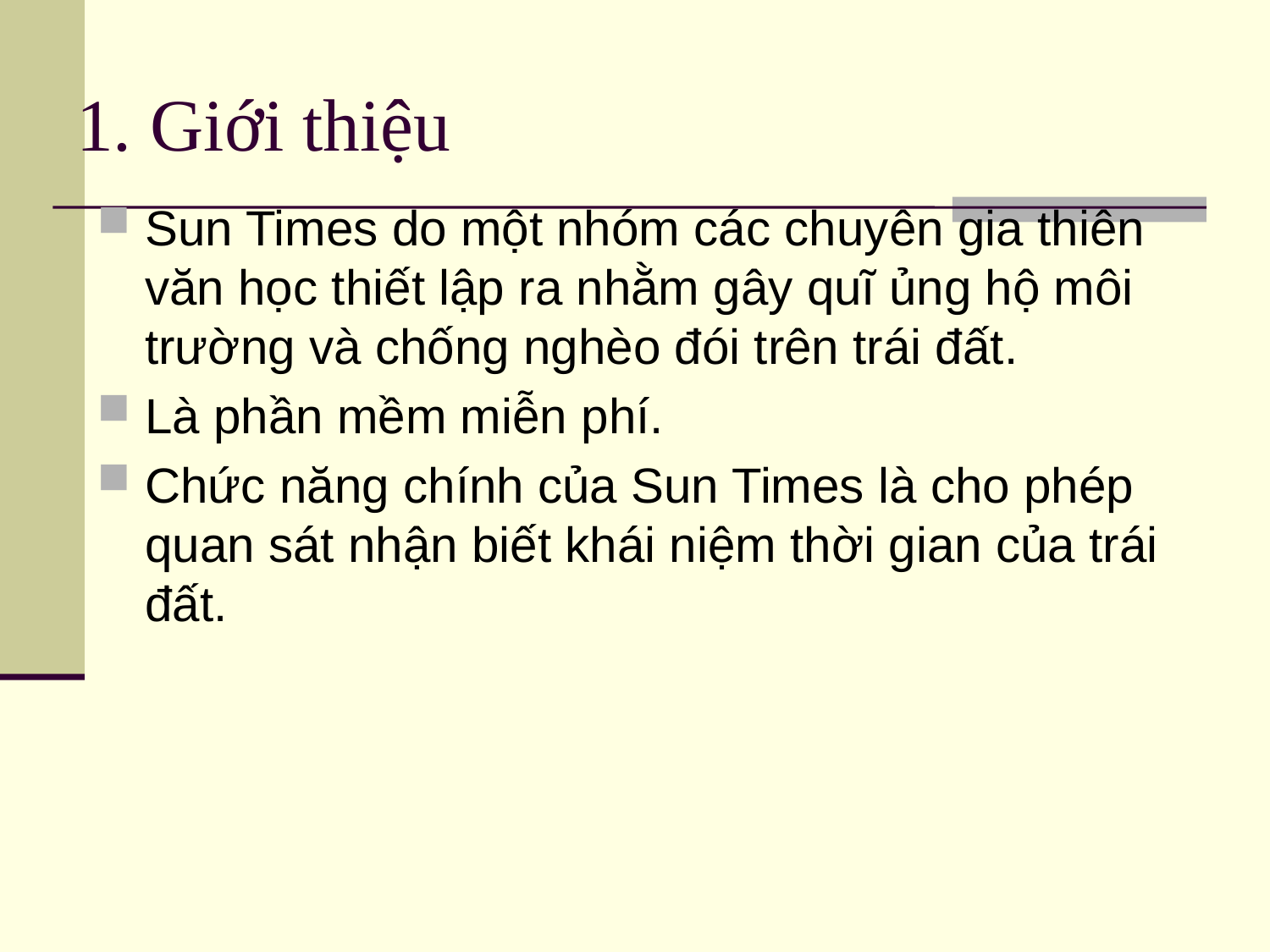

1. Giới thiệu
Sun Times do một nhóm các chuyên gia thiên văn học thiết lập ra nhằm gây quĩ ủng hộ môi trường và chống nghèo đói trên trái đất.
Là phần mềm miễn phí.
Chức năng chính của Sun Times là cho phép quan sát nhận biết khái niệm thời gian của trái đất.